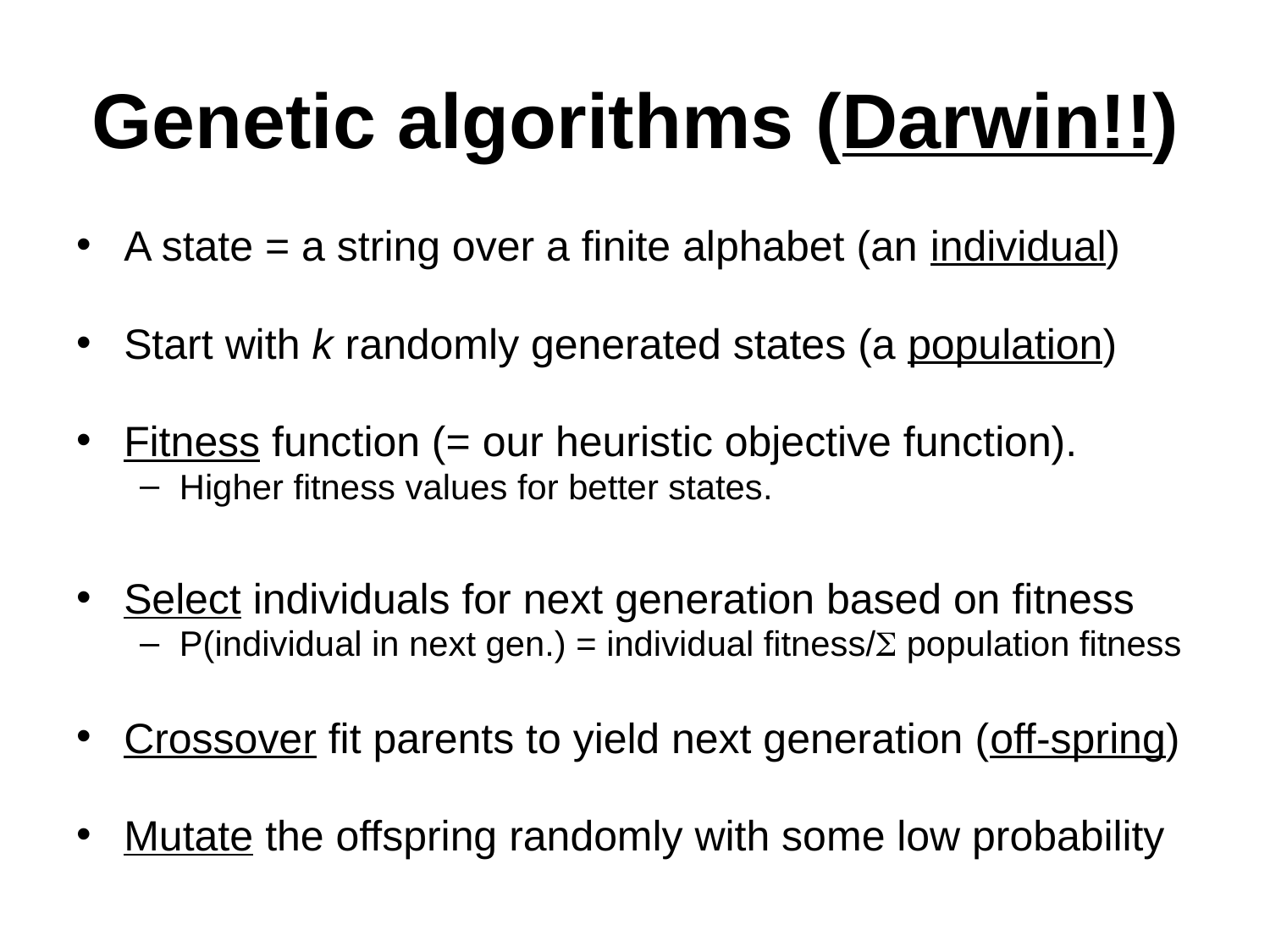

# Genetic algorithms (Darwin!!)
A state = a string over a finite alphabet (an individual)

Start with k randomly generated states (a population)

Fitness function (= our heuristic objective function).
Higher fitness values for better states.

Select individuals for next generation based on fitness
P(individual in next gen.) = individual fitness/Σ population fitness

Crossover fit parents to yield next generation (off-spring)

Mutate the offspring randomly with some low probability